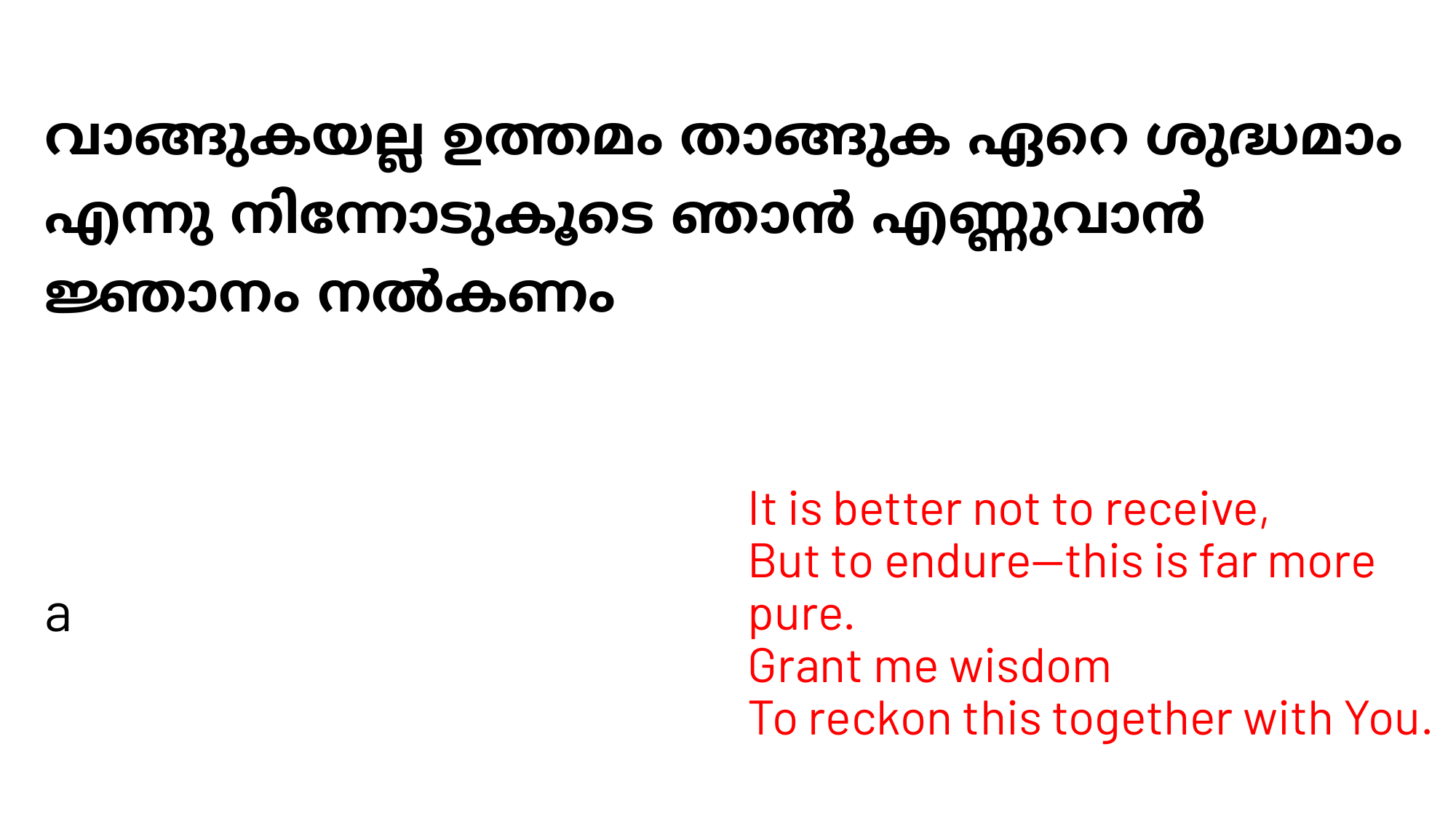

# വാങ്ങുകയല്ല ഉത്തമം താങ്ങുക ഏറെ ശുദ്ധമാം എന്നു നിന്നോടുകൂടെ ഞാന്‍ എണ്ണുവാന്‍ ജ്ഞാനം നല്‍കണം
a
It is better not to receive,
But to endure—this is far more pure.
Grant me wisdom
To reckon this together with You.